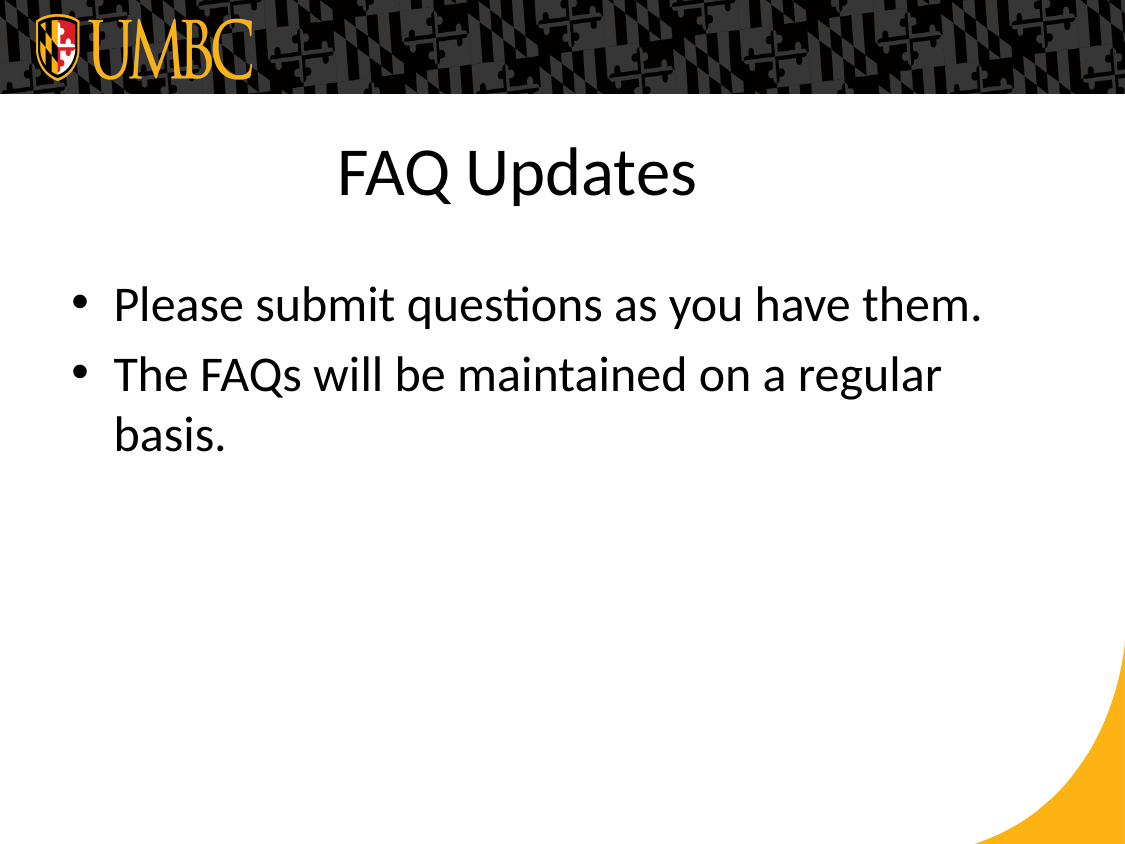

# FAQ Updates
Please submit questions as you have them.
The FAQs will be maintained on a regular basis.